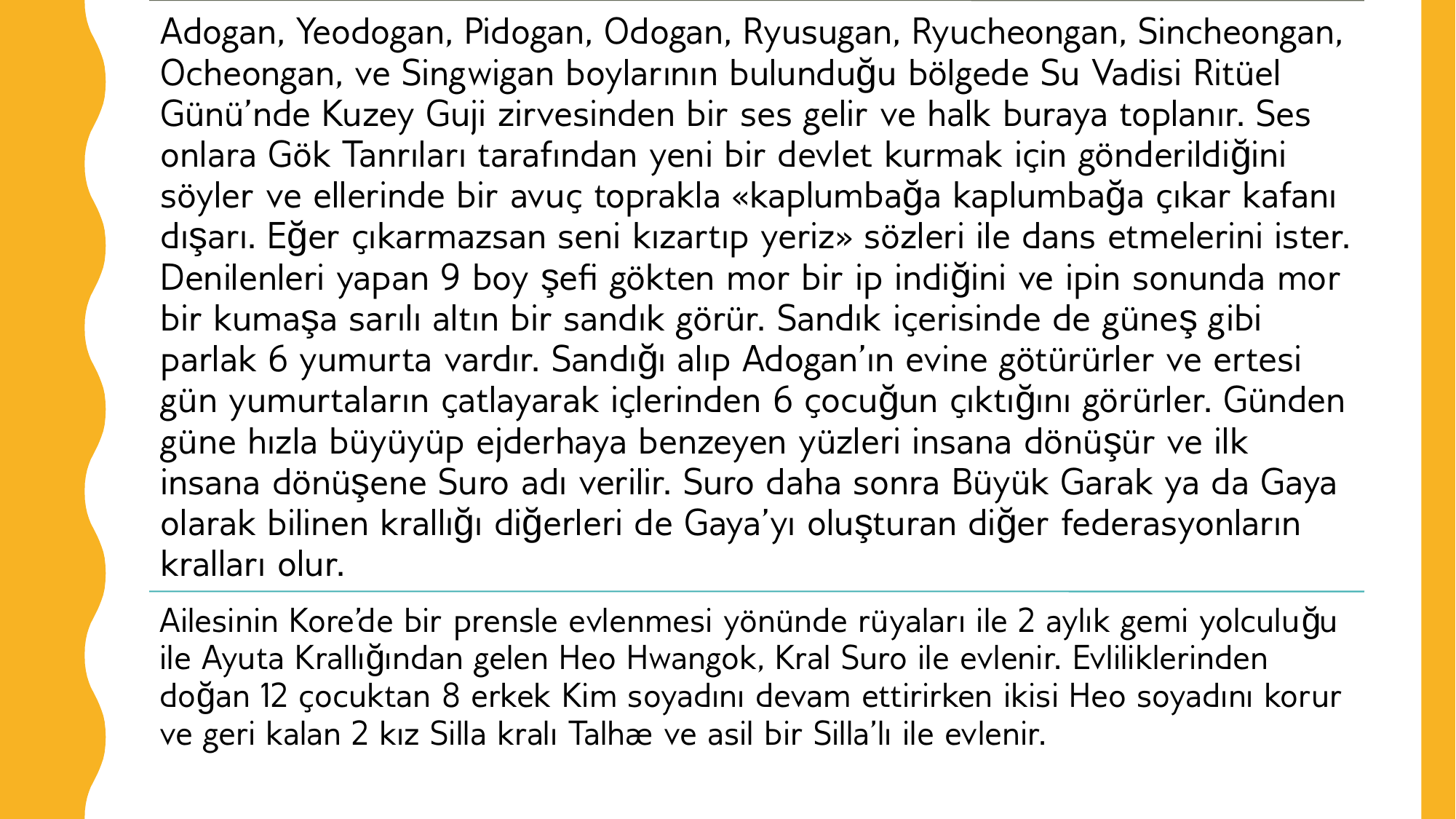

Adogan, Yeodogan, Pidogan, Odogan, Ryusugan, Ryucheongan, Sincheongan, Ocheongan, ve Singwigan boylarının bulunduğu bölgede Su Vadisi Ritüel Günü’nde Kuzey Guji zirvesinden bir ses gelir ve halk buraya toplanır. Ses onlara Gök Tanrıları tarafından yeni bir devlet kurmak için gönderildiğini söyler ve ellerinde bir avuç toprakla «kaplumbağa kaplumbağa çıkar kafanı dışarı. Eğer çıkarmazsan seni kızartıp yeriz» sözleri ile dans etmelerini ister. Denilenleri yapan 9 boy şefi gökten mor bir ip indiğini ve ipin sonunda mor bir kumaşa sarılı altın bir sandık görür. Sandık içerisinde de güneş gibi parlak 6 yumurta vardır. Sandığı alıp Adogan’ın evine götürürler ve ertesi gün yumurtaların çatlayarak içlerinden 6 çocuğun çıktığını görürler. Günden güne hızla büyüyüp ejderhaya benzeyen yüzleri insana dönüşür ve ilk insana dönüşene Suro adı verilir. Suro daha sonra Büyük Garak ya da Gaya olarak bilinen krallığı diğerleri de Gaya’yı oluşturan diğer federasyonların kralları olur.
Ailesinin Kore’de bir prensle evlenmesi yönünde rüyaları ile 2 aylık gemi yolculuğu ile Ayuta Krallığından gelen Heo Hwangok, Kral Suro ile evlenir. Evliliklerinden doğan 12 çocuktan 8 erkek Kim soyadını devam ettirirken ikisi Heo soyadını korur ve geri kalan 2 kız Silla kralı Talhae ve asil bir Silla’lı ile evlenir.